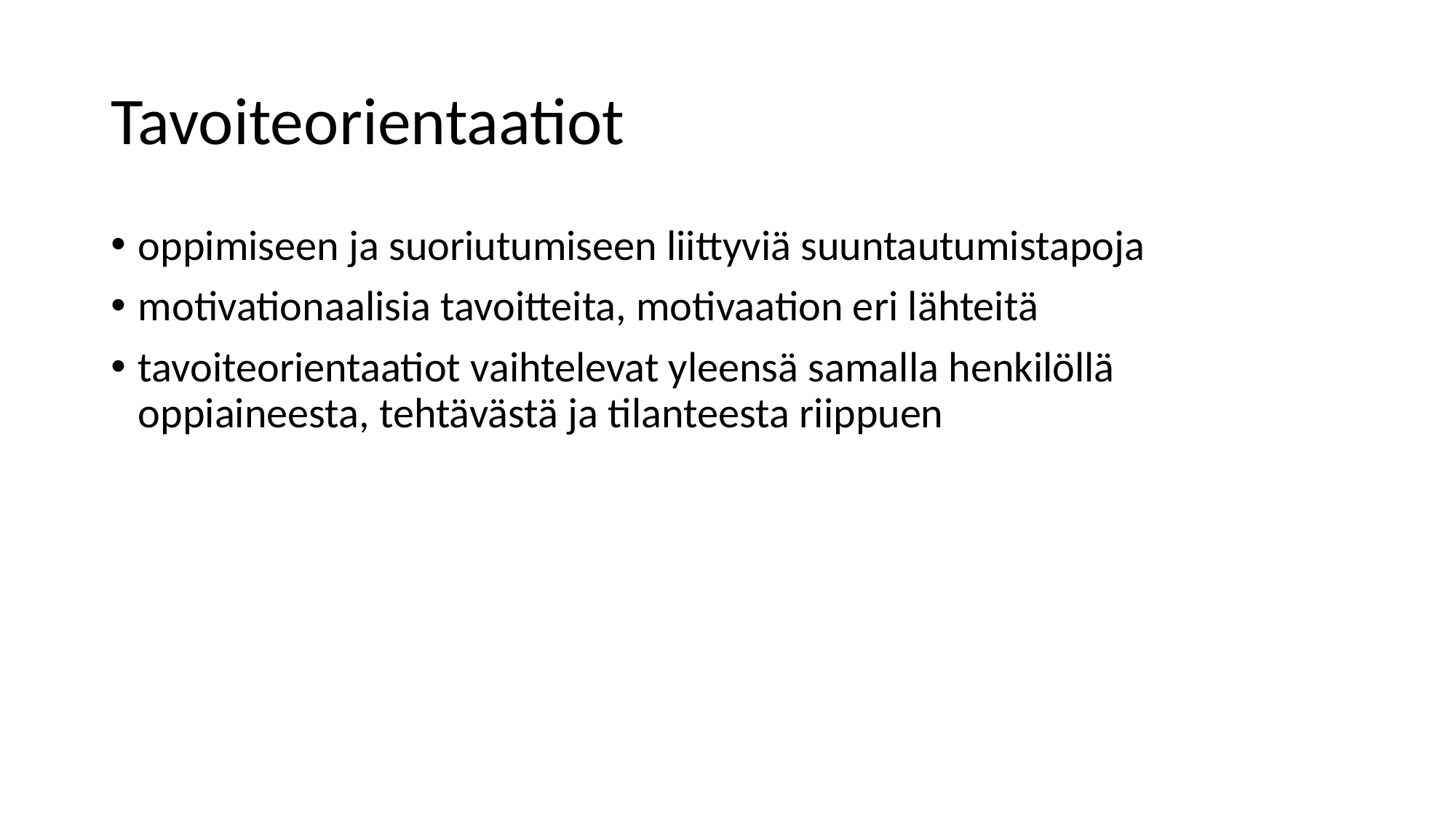

# Tavoiteorientaatiot
oppimiseen ja suoriutumiseen liittyviä suuntautumistapoja
motivationaalisia tavoitteita, motivaation eri lähteitä
tavoiteorientaatiot vaihtelevat yleensä samalla henkilöllä oppiaineesta, tehtävästä ja tilanteesta riippuen